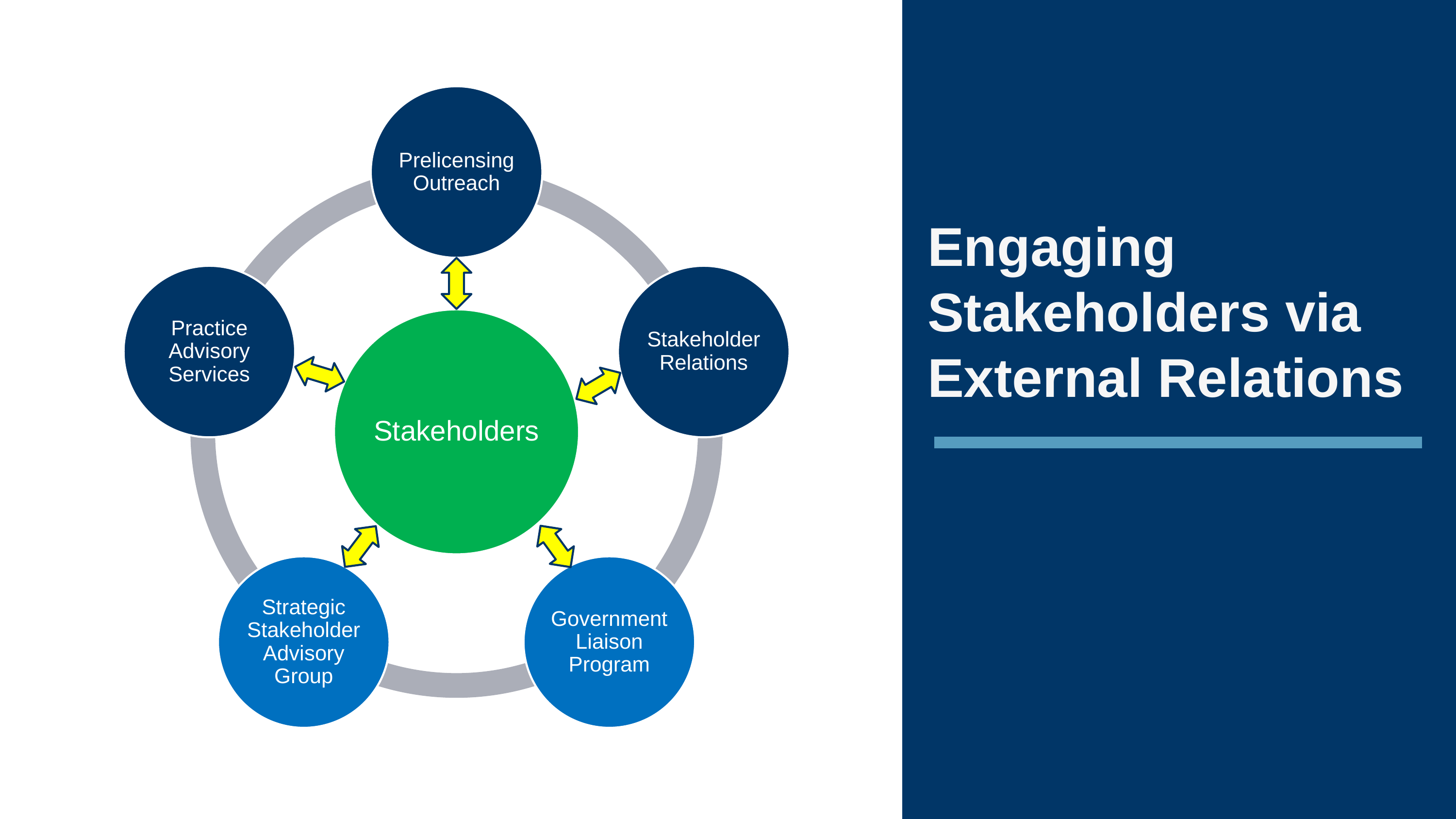

Stakeholders
Prelicensing Outreach
Stakeholder Relations
Government Liaison Program
Strategic Stakeholder Advisory Group
Practice Advisory Services
Engaging Stakeholders via
External Relations